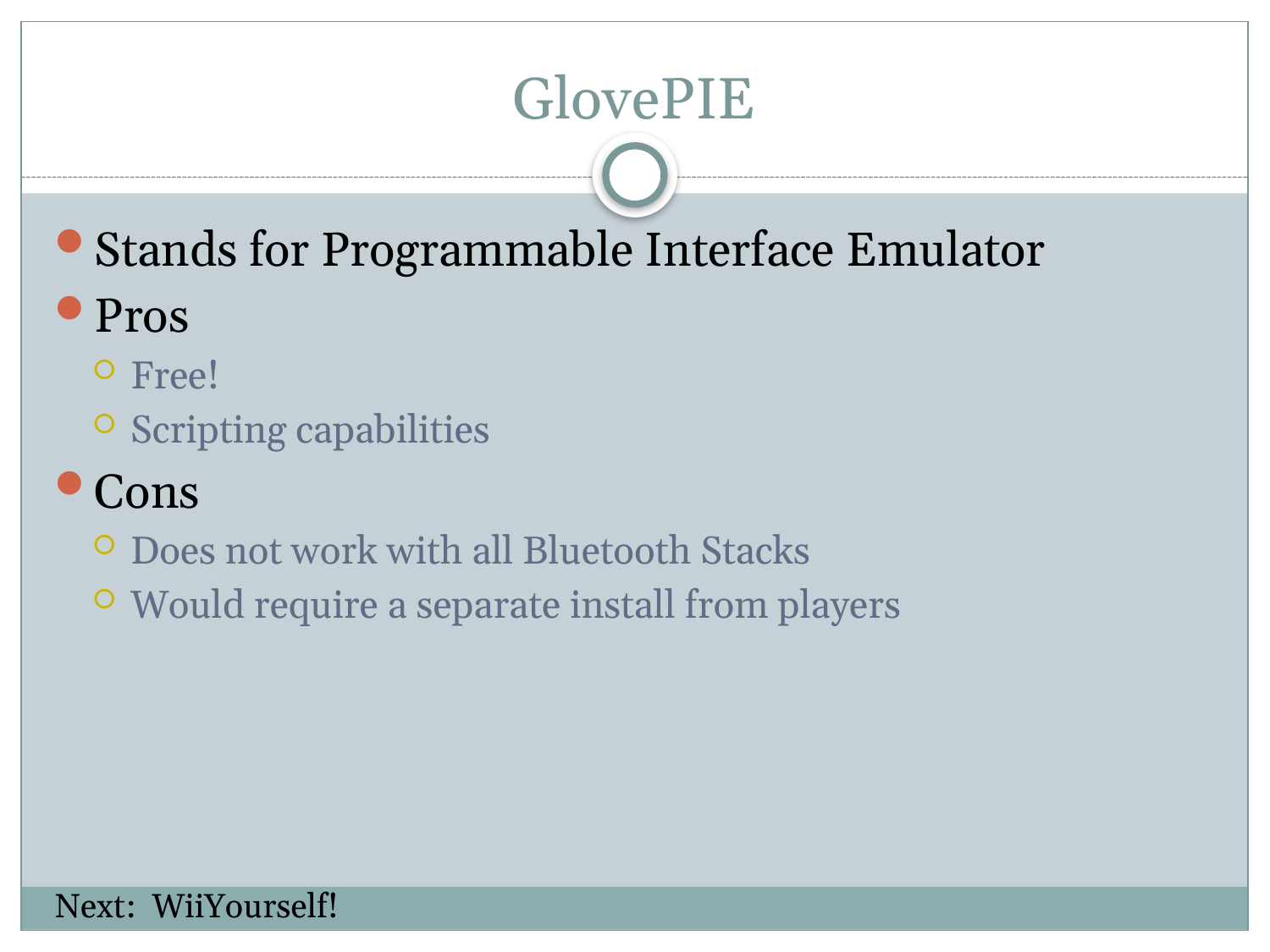

# GlovePIE
Stands for Programmable Interface Emulator
Pros
Free!
Scripting capabilities
Cons
Does not work with all Bluetooth Stacks
Would require a separate install from players
Next:  WiiYourself!